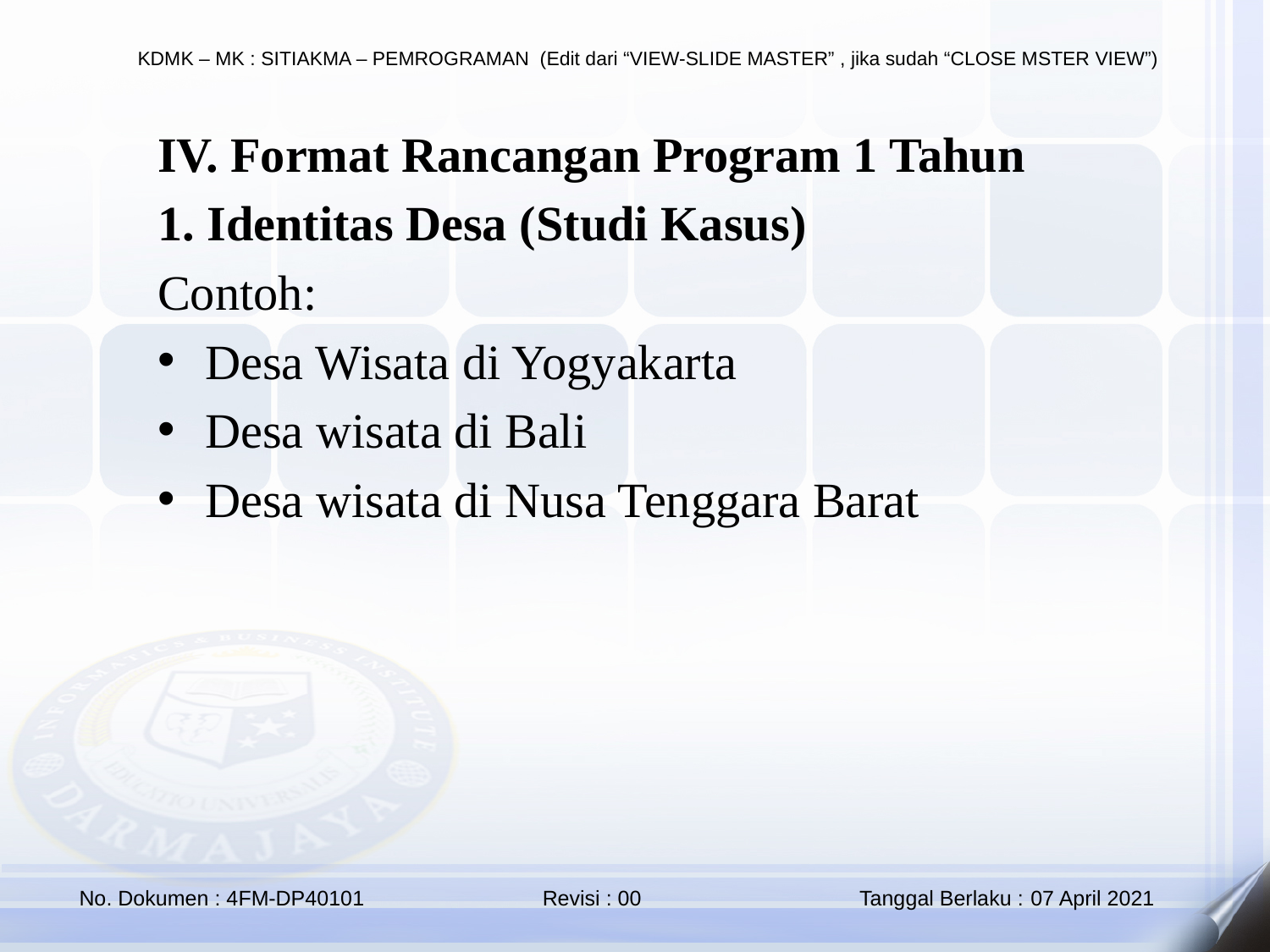

IV. Format Rancangan Program 1 Tahun
1. Identitas Desa (Studi Kasus)
Contoh:
Desa Wisata di Yogyakarta
Desa wisata di Bali
Desa wisata di Nusa Tenggara Barat